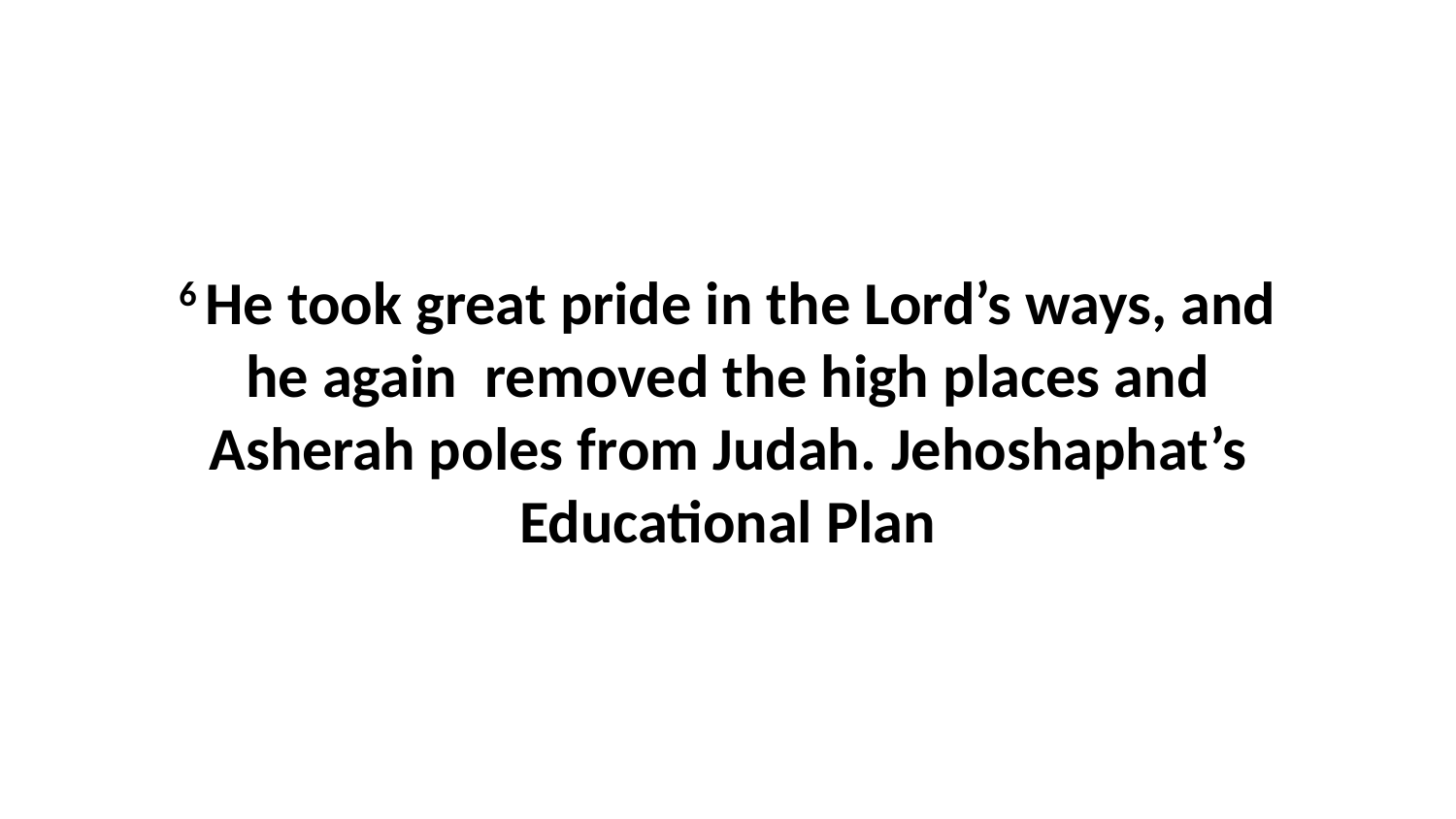

6 He took great pride in the Lord’s ways, and he again  removed the high places and Asherah poles from Judah. Jehoshaphat’s Educational Plan